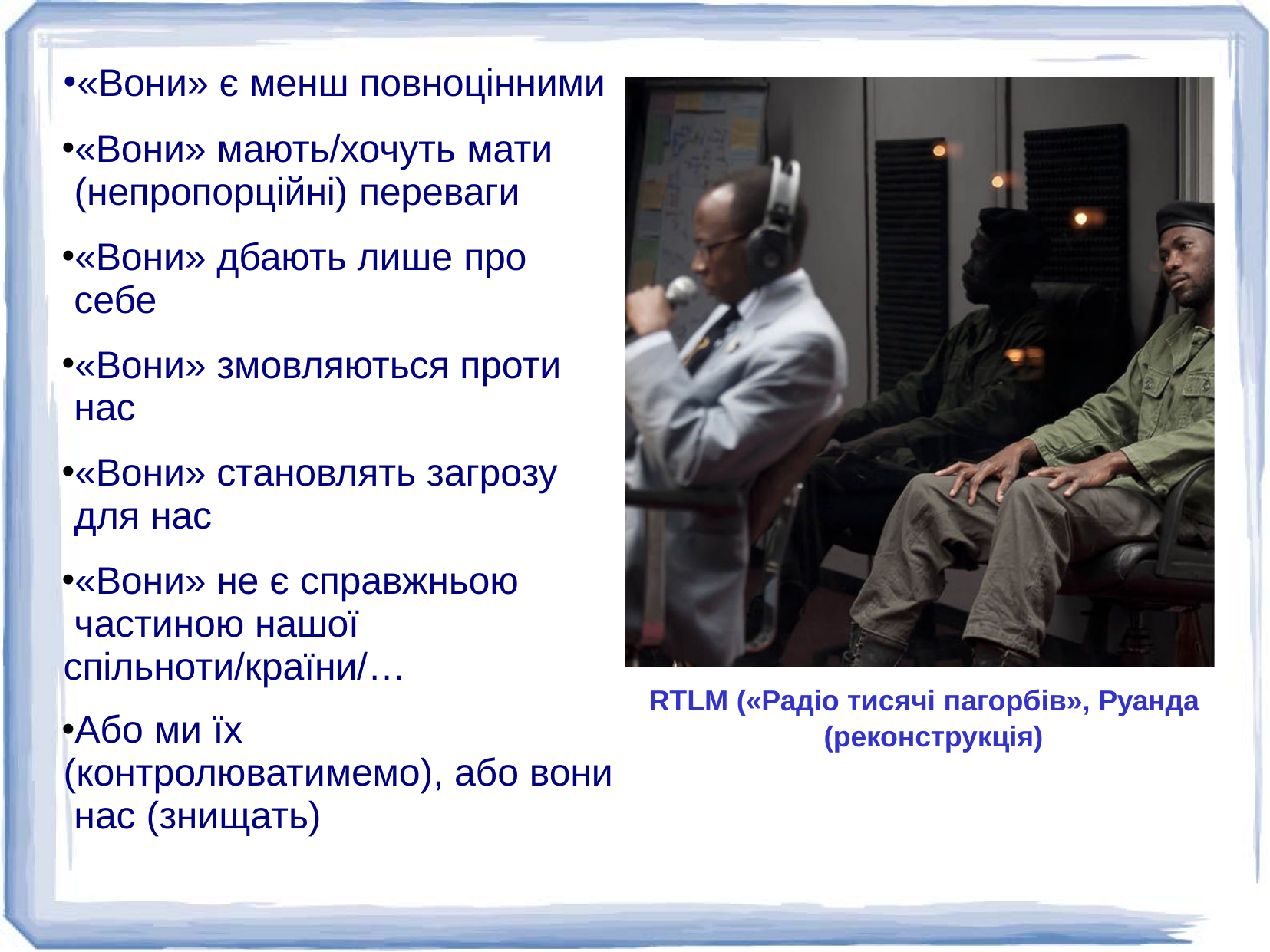

«Вони» є менш повноцінними
«Вони» мають/хочуть мати  (непропорційні) переваги
«Вони» дбають лише про  себе
«Вони» змовляються проти  нас
«Вони» становлять загрозу  для нас
«Вони» не є справжньою  частиною нашої  спільноти/країни/…
Або ми їх  (контролюватимемо), або вони  нас (знищать)

RTLM («Радіо тисячі пагорбів», Руанда  (реконструкція)